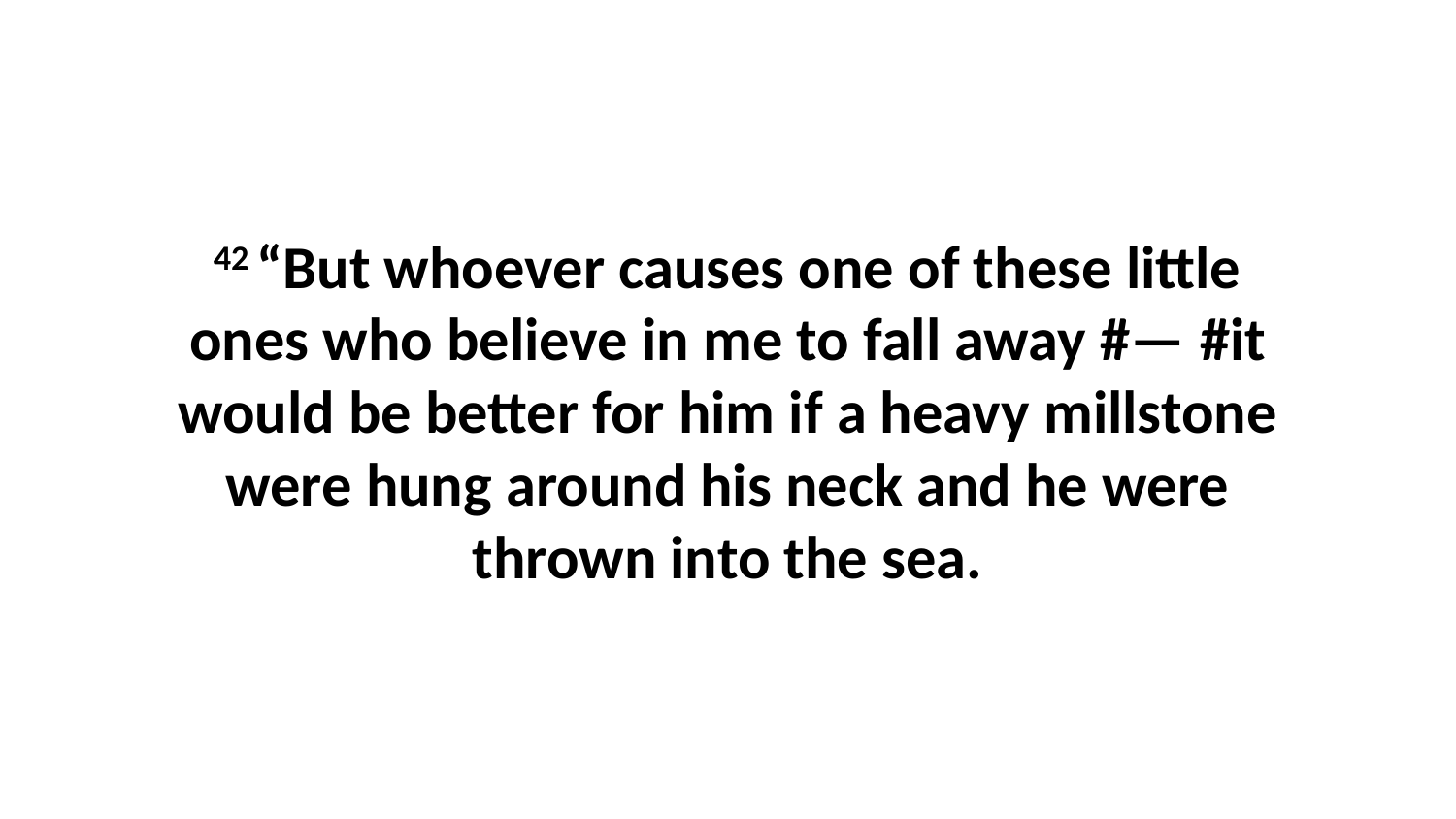

42 “But whoever causes one of these little ones who believe in me to fall away #— #it would be better for him if a heavy millstone were hung around his neck and he were thrown into the sea.